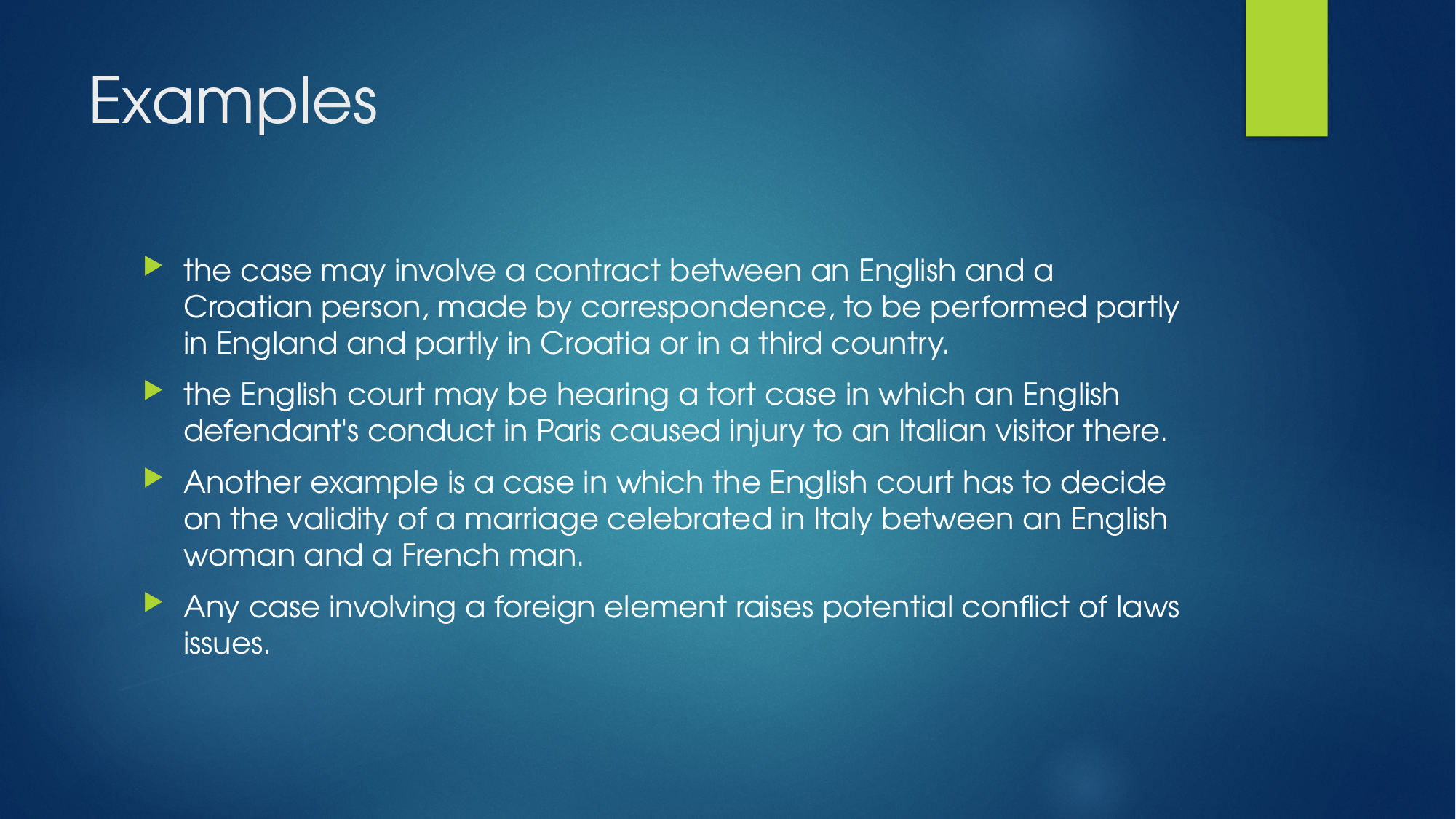

# Examples
the case may involve a contract between an English and a Croatian person, made by correspondence, to be performed partly in England and partly in Croatia or in a third country.
the English court may be hearing a tort case in which an English defendant's conduct in Paris caused injury to an Italian visitor there.
Another example is a case in which the English court has to decide on the validity of a marriage celebrated in Italy between an English woman and a French man.
Any case involving a foreign element raises potential conflict of laws issues.